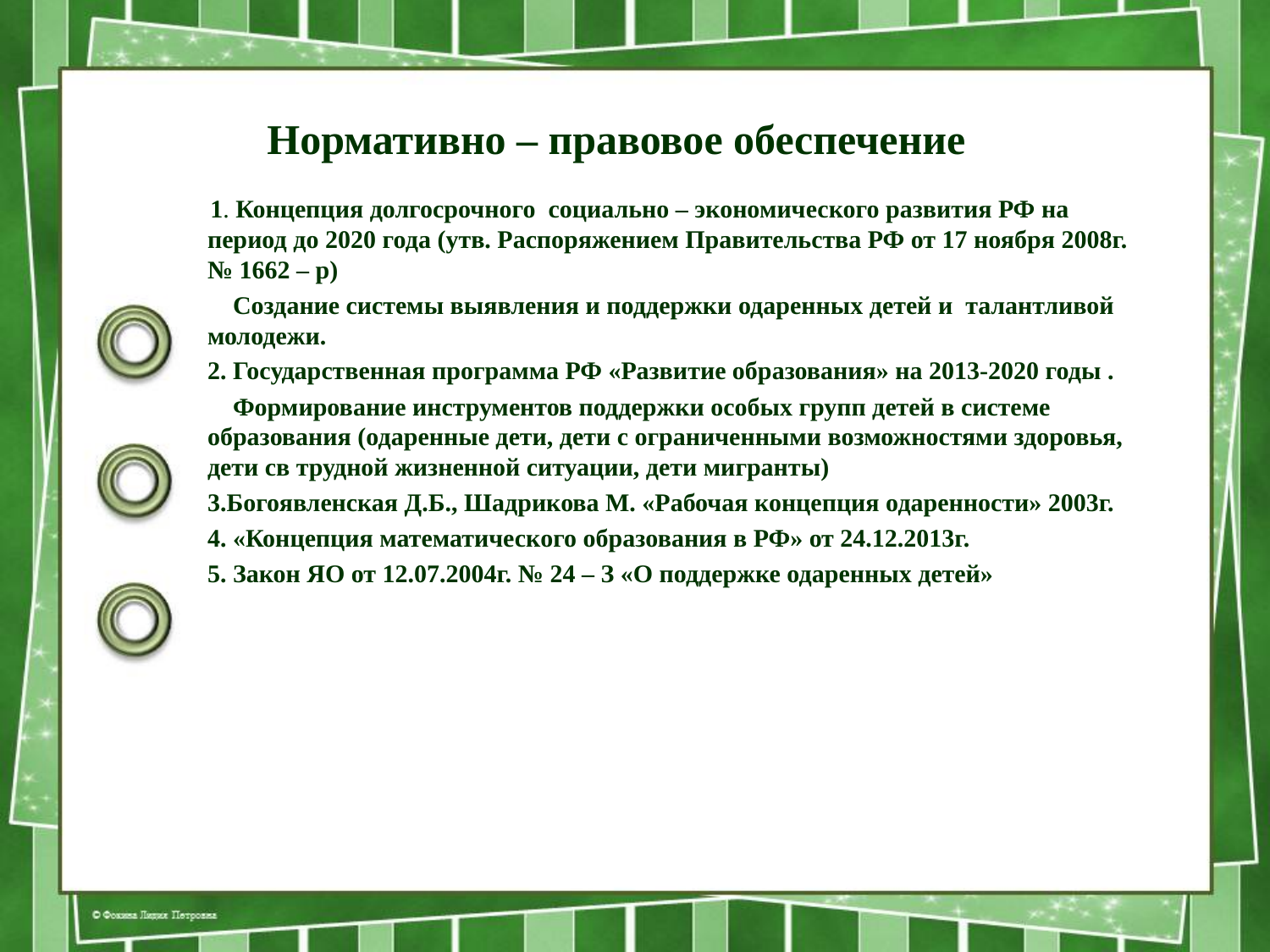

# Нормативно – правовое обеспечение
 1. Концепция долгосрочного  социально – экономического развития РФ на период до 2020 года (утв. Распоряжением Правительства РФ от 17 ноября 2008г. № 1662 – р)
    Создание системы выявления и поддержки одаренных детей и  талантливой молодежи.
2. Государственная программа РФ «Развитие образования» на 2013-2020 годы .
    Формирование инструментов поддержки особых групп детей в системе образования (одаренные дети, дети с ограниченными возможностями здоровья, дети св трудной жизненной ситуации, дети мигранты)
3.Богоявленская Д.Б., Шадрикова М. «Рабочая концепция одаренности» 2003г.
4. «Концепция математического образования в РФ» от 24.12.2013г.
5. Закон ЯО от 12.07.2004г. № 24 – З «О поддержке одаренных детей»